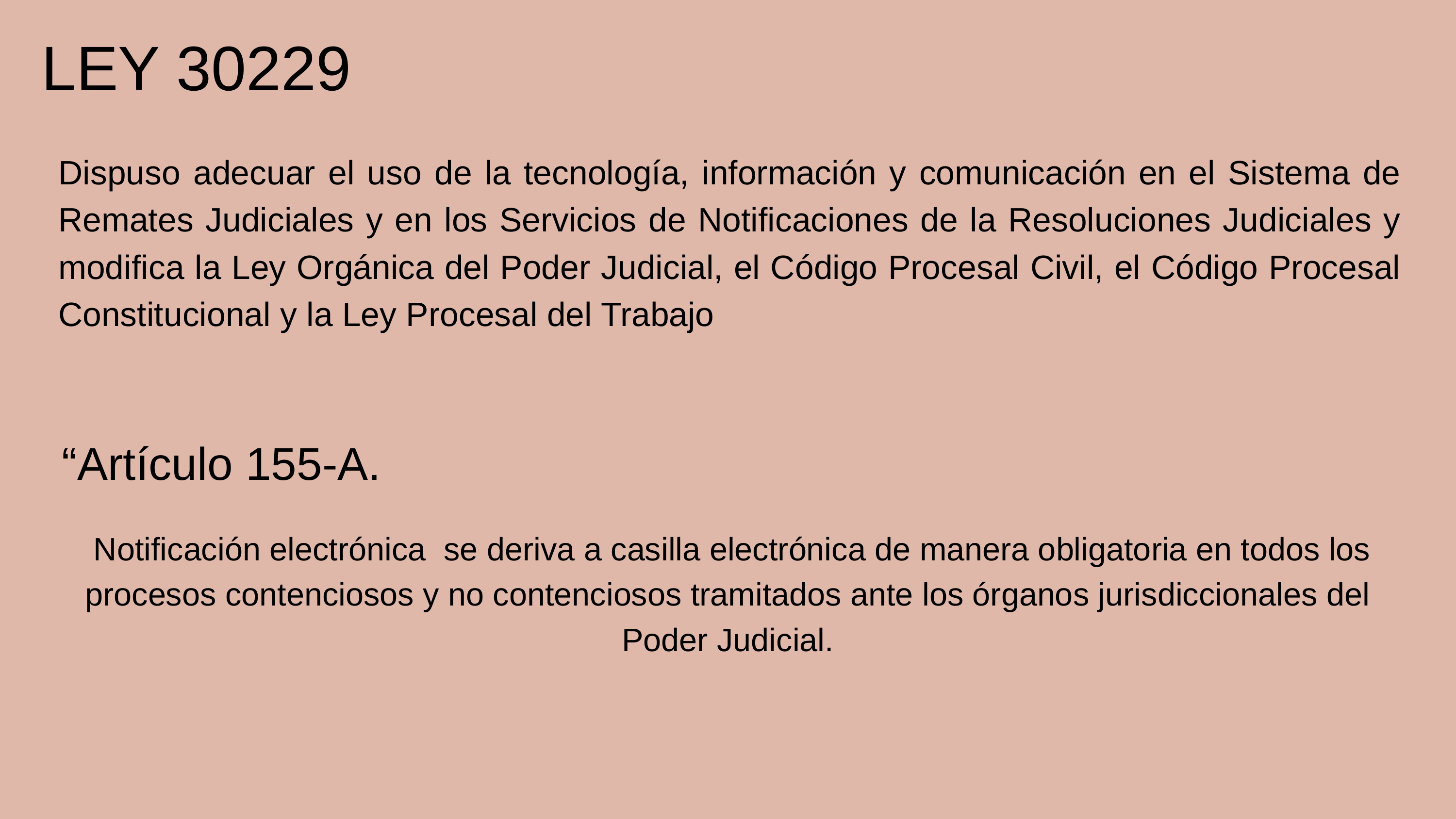

LEY 30229
Dispuso adecuar el uso de la tecnología, información y comunicación en el Sistema de Remates Judiciales y en los Servicios de Notificaciones de la Resoluciones Judiciales y modifica la Ley Orgánica del Poder Judicial, el Código Procesal Civil, el Código Procesal Constitucional y la Ley Procesal del Trabajo
“Artículo 155-A.
 Notificación electrónica  se deriva a casilla electrónica de manera obligatoria en todos los procesos contenciosos y no contenciosos tramitados ante los órganos jurisdiccionales del Poder Judicial.